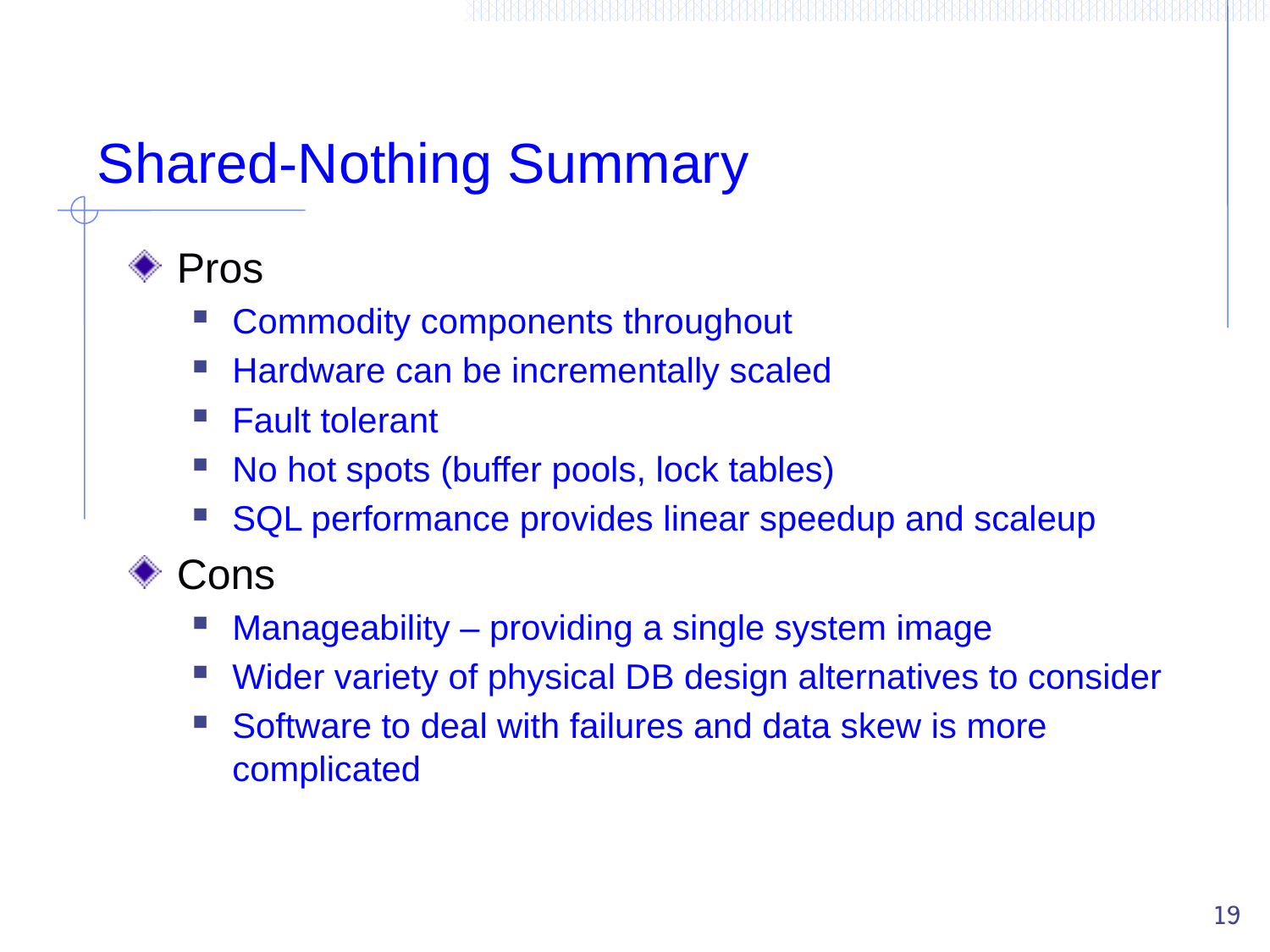

# Shared-Nothing Summary
Pros
Commodity components throughout
Hardware can be incrementally scaled
Fault tolerant
No hot spots (buffer pools, lock tables)
SQL performance provides linear speedup and scaleup
Cons
Manageability – providing a single system image
Wider variety of physical DB design alternatives to consider
Software to deal with failures and data skew is more complicated
19